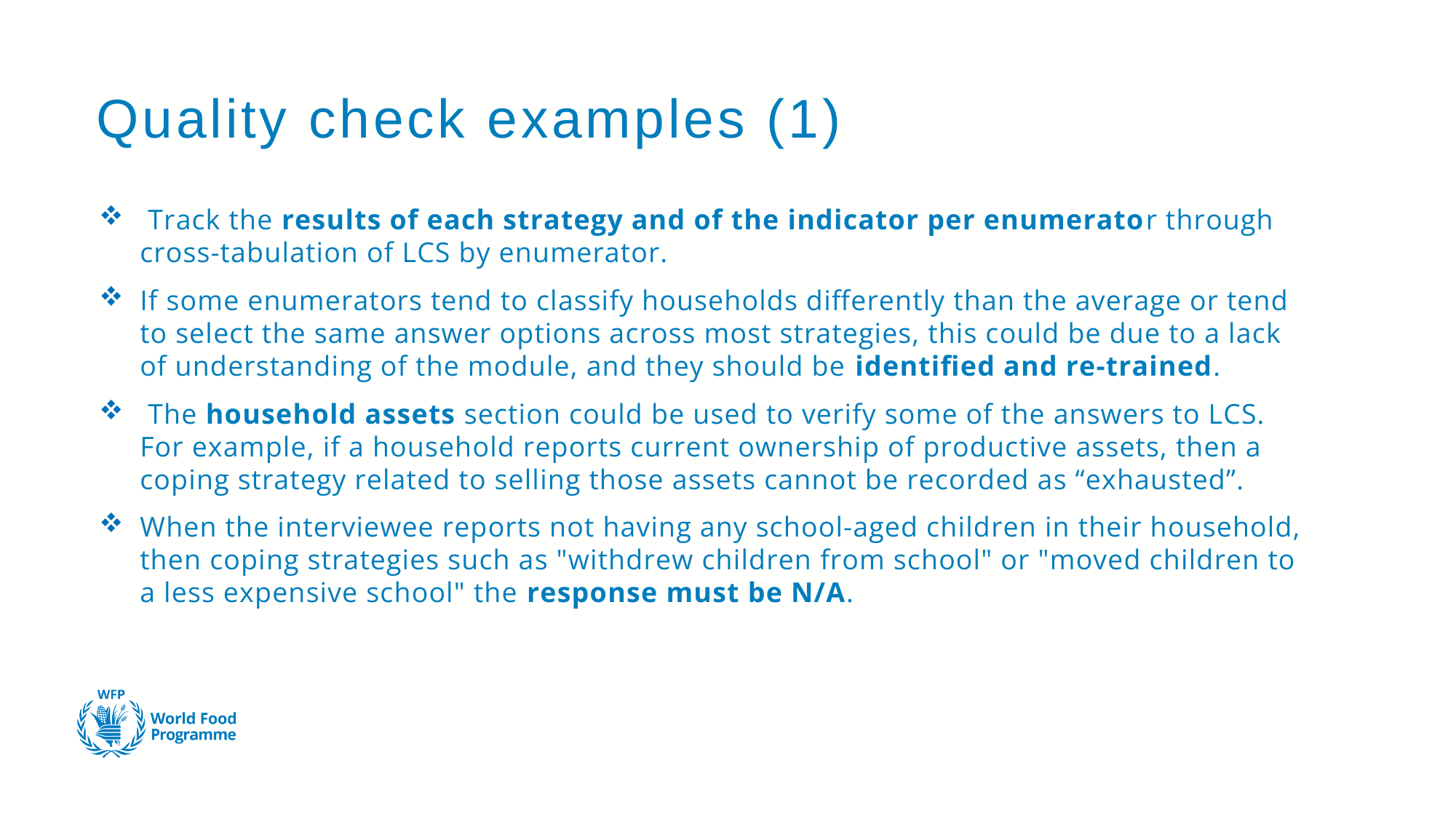

# Quality check examples (1)
 Track the results of each strategy and of the indicator per enumerator through cross-tabulation of LCS by enumerator.
If some enumerators tend to classify households differently than the average or tend to select the same answer options across most strategies, this could be due to a lack of understanding of the module, and they should be identified and re-trained.
 The household assets section could be used to verify some of the answers to LCS. For example, if a household reports current ownership of productive assets, then a coping strategy related to selling those assets cannot be recorded as “exhausted”.
When the interviewee reports not having any school-aged children in their household, then coping strategies such as "withdrew children from school" or "moved children to a less expensive school" the response must be N/A.